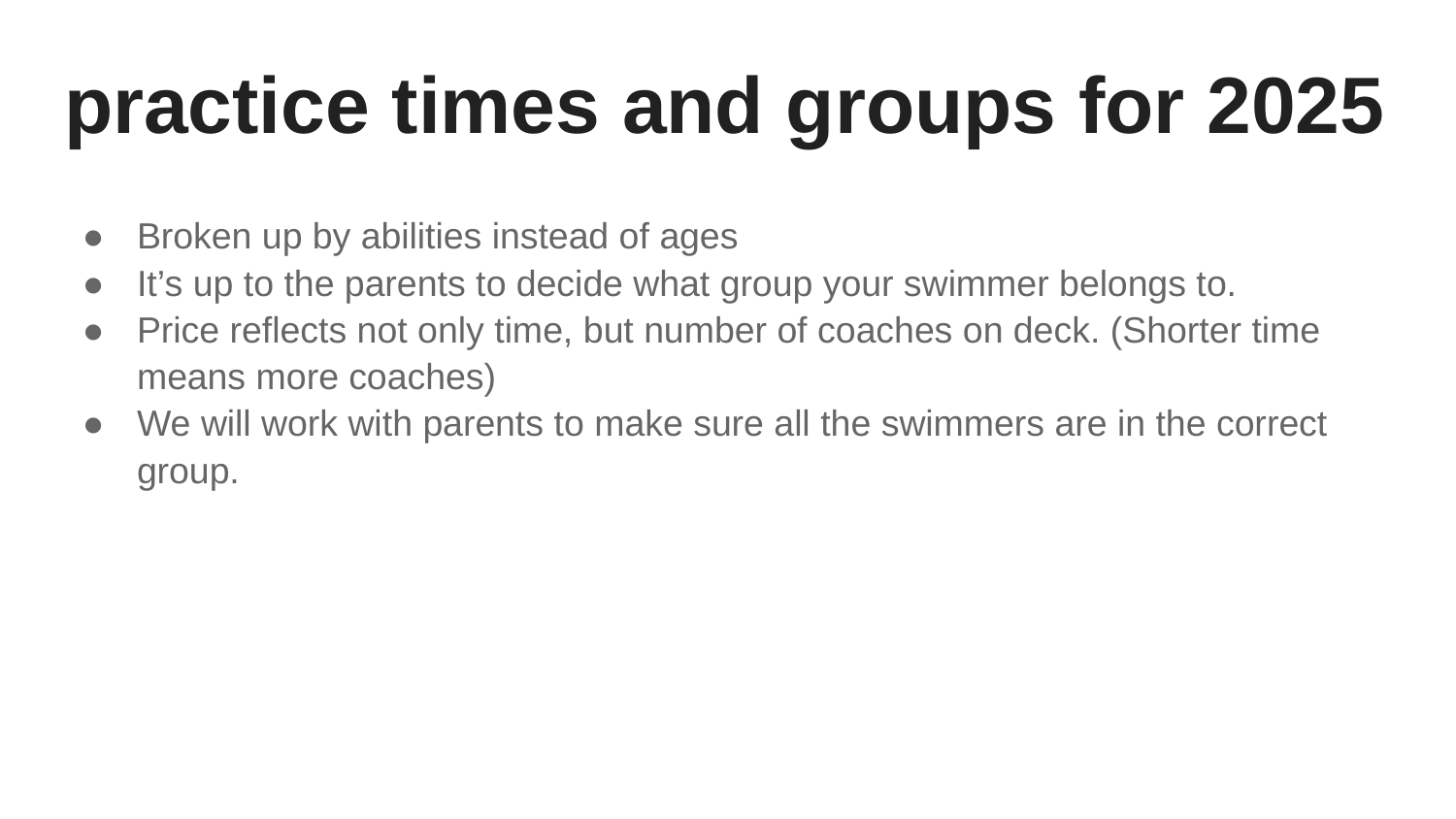

# practice times and groups for 2025
Broken up by abilities instead of ages
It’s up to the parents to decide what group your swimmer belongs to.
Price reflects not only time, but number of coaches on deck. (Shorter time means more coaches)
We will work with parents to make sure all the swimmers are in the correct group.